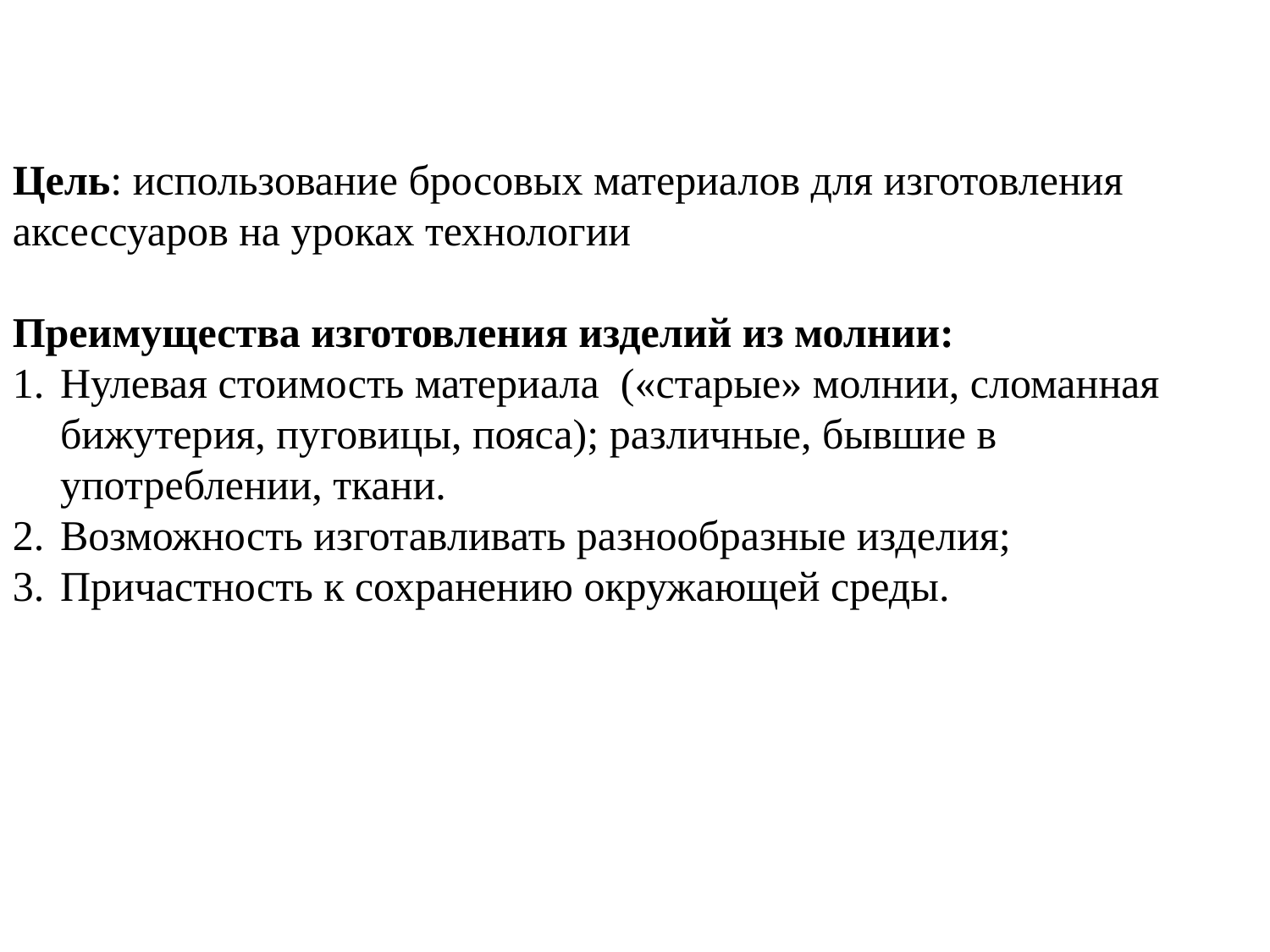

Цель: использование бросовых материалов для изготовления аксессуаров на уроках технологии

Преимущества изготовления изделий из молнии:
Нулевая стоимость материала  («старые» молнии, сломанная бижутерия, пуговицы, пояса); различные, бывшие в употреблении, ткани.
Возможность изготавливать разнообразные изделия;
Причастность к сохранению окружающей среды.